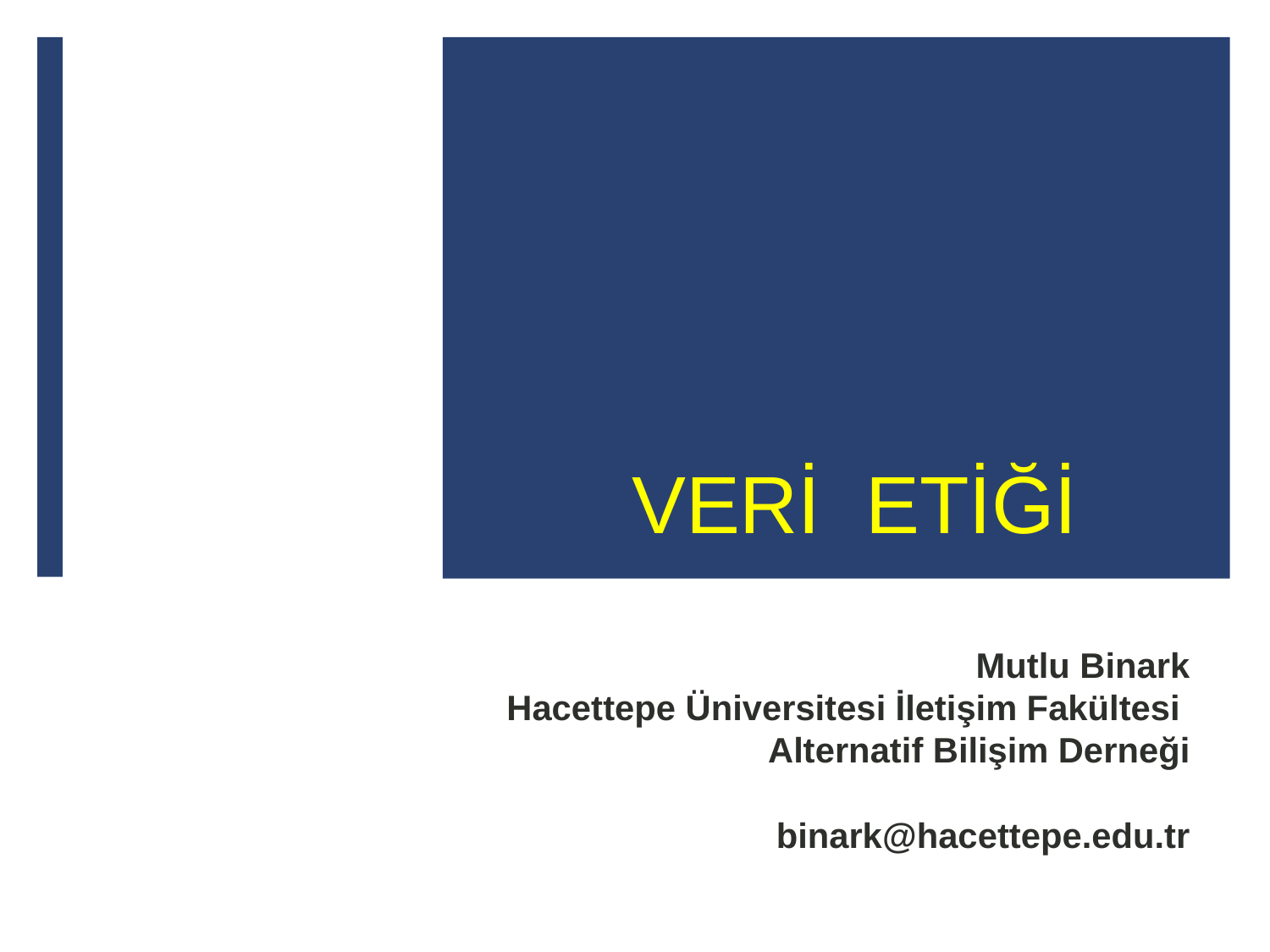

# VERİ  ETİĞİ
Mutlu Binark
 Hacettepe Üniversitesi İletişim Fakültesi
 Alternatif Bilişim Derneği

 binark@hacettepe.edu.tr